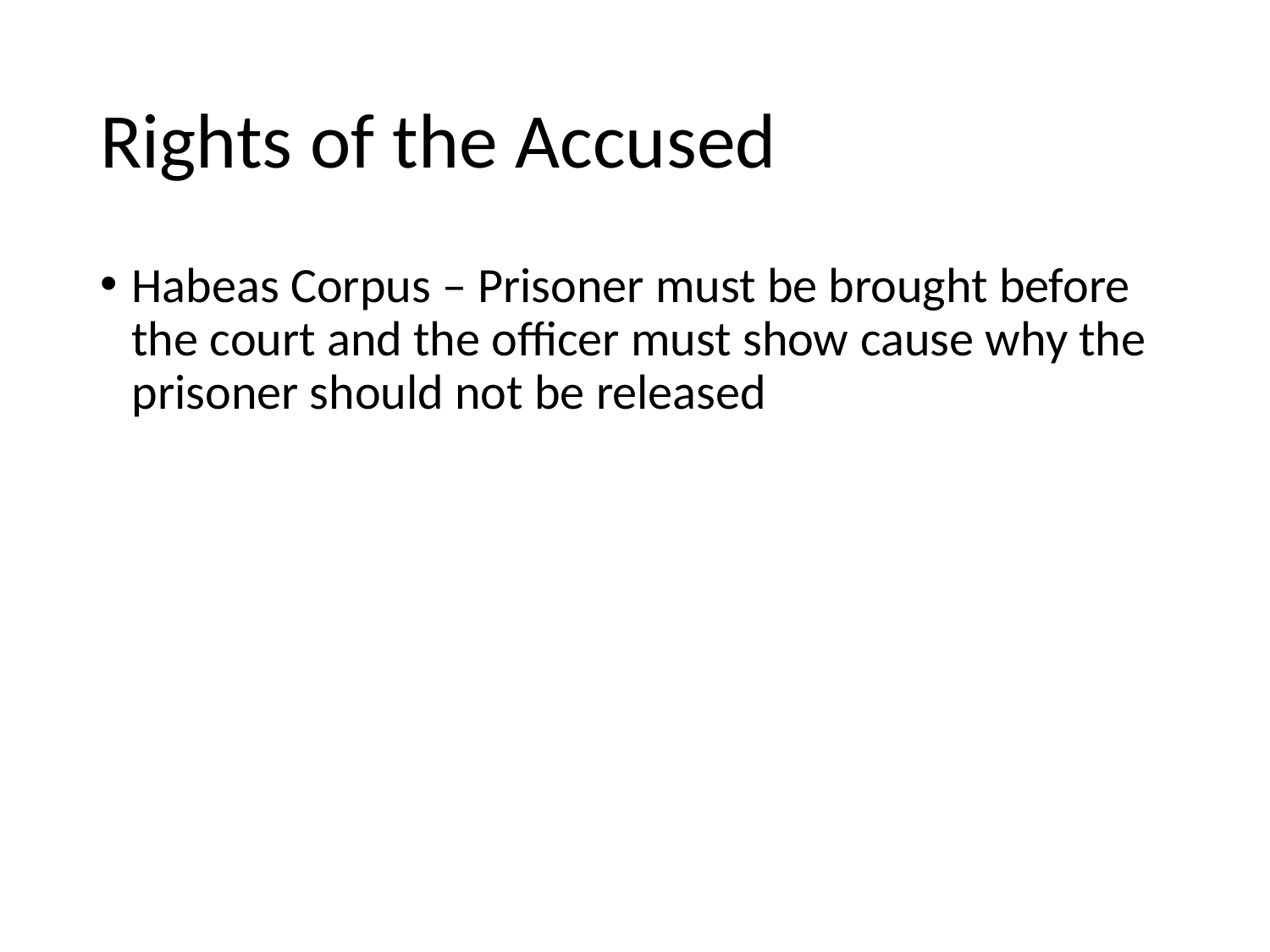

# Rights of the Accused
Habeas Corpus – Prisoner must be brought before the court and the officer must show cause why the prisoner should not be released